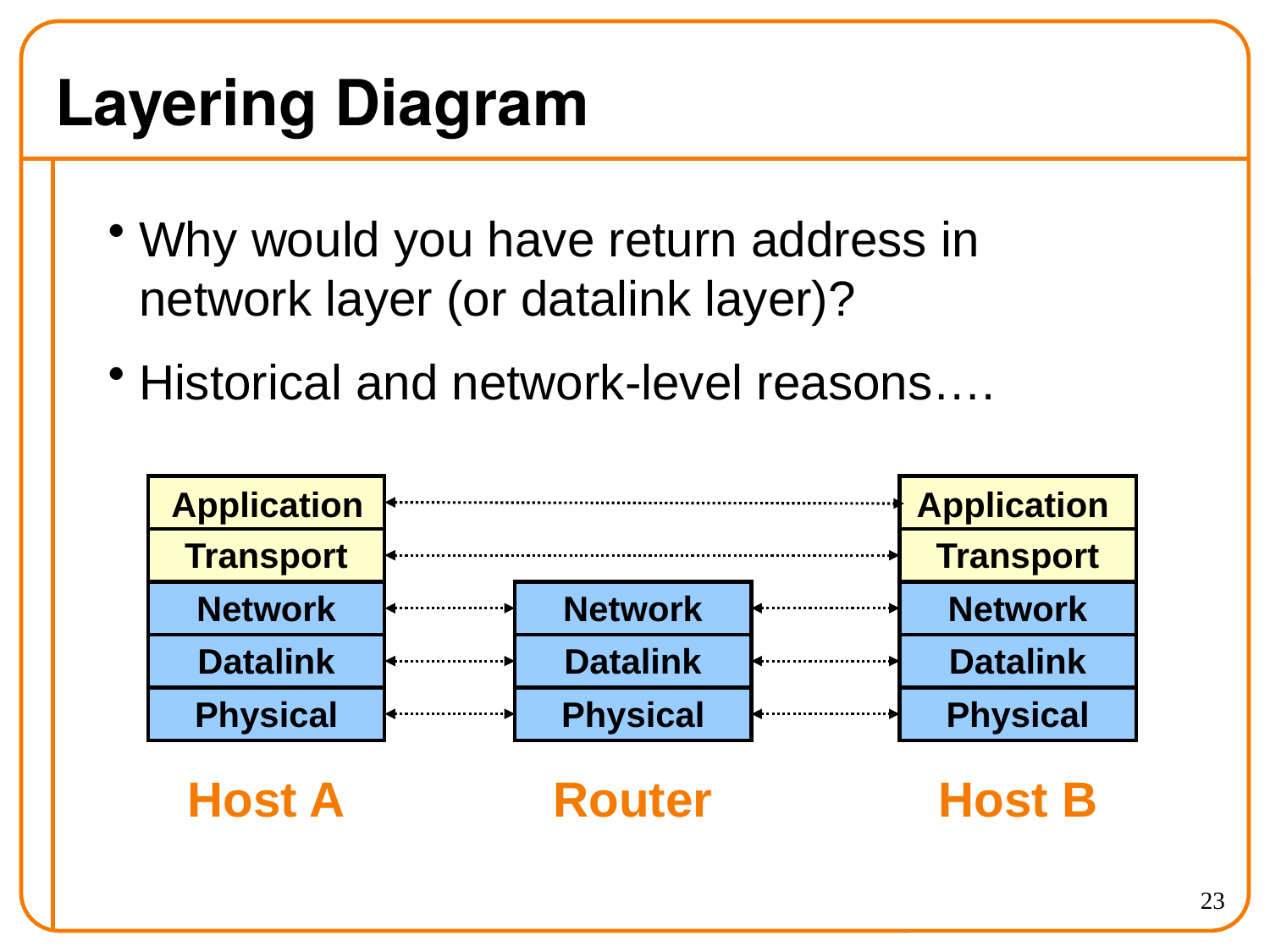

# Layering Diagram
Why would you have return address in network layer (or datalink layer)?
Historical and network-level reasons….

Application

Application
Transport
Transport

Network
Network
Network

Datalink
Datalink
Datalink

Physical
Physical
Physical

Host A
Router
Host B
23